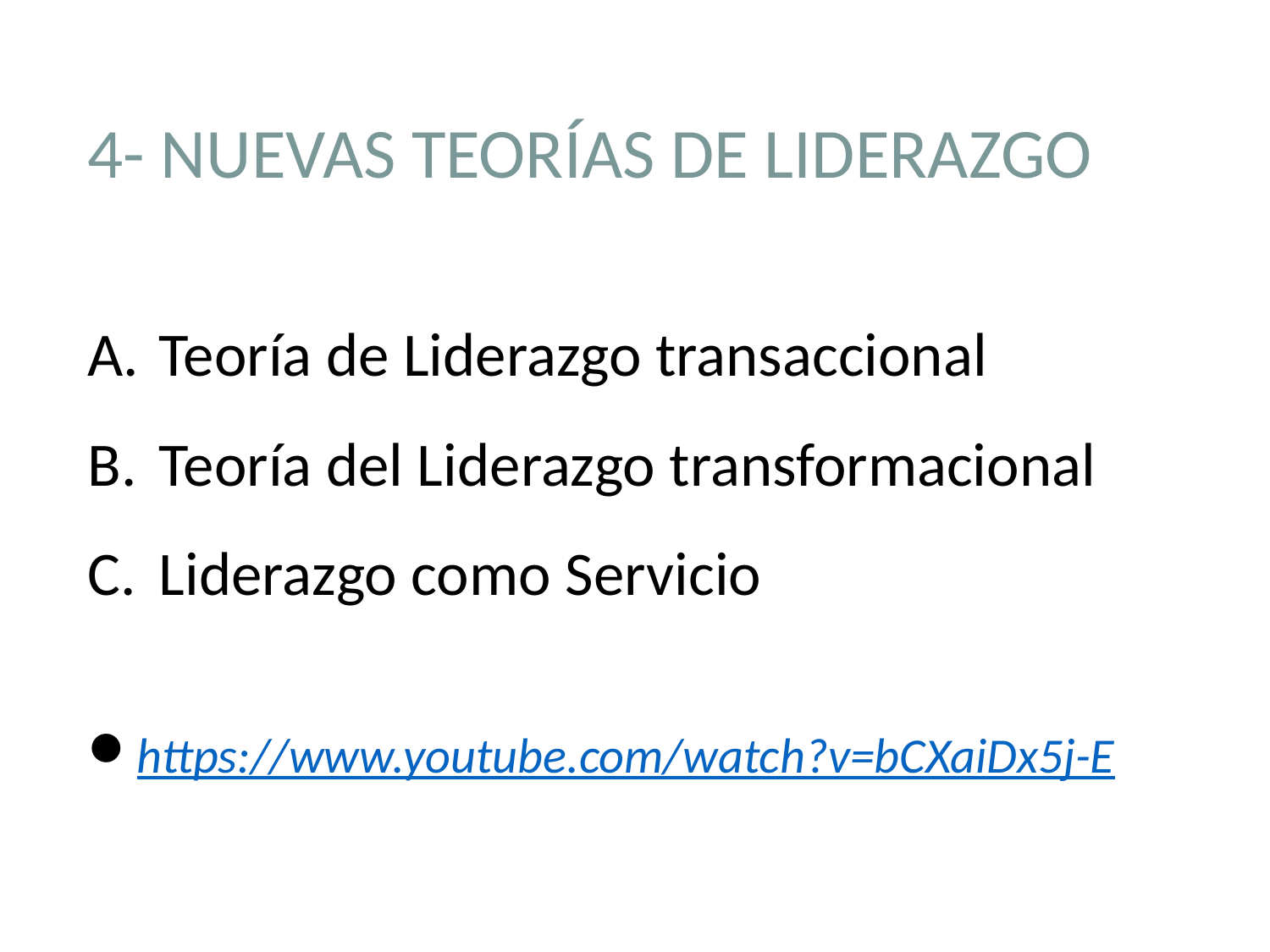

# 4- NUEVAS TEORÍAS DE LIDERAZGO
Teoría de Liderazgo transaccional
Teoría del Liderazgo transformacional
Liderazgo como Servicio

https://www.youtube.com/watch?v=bCXaiDx5j-E